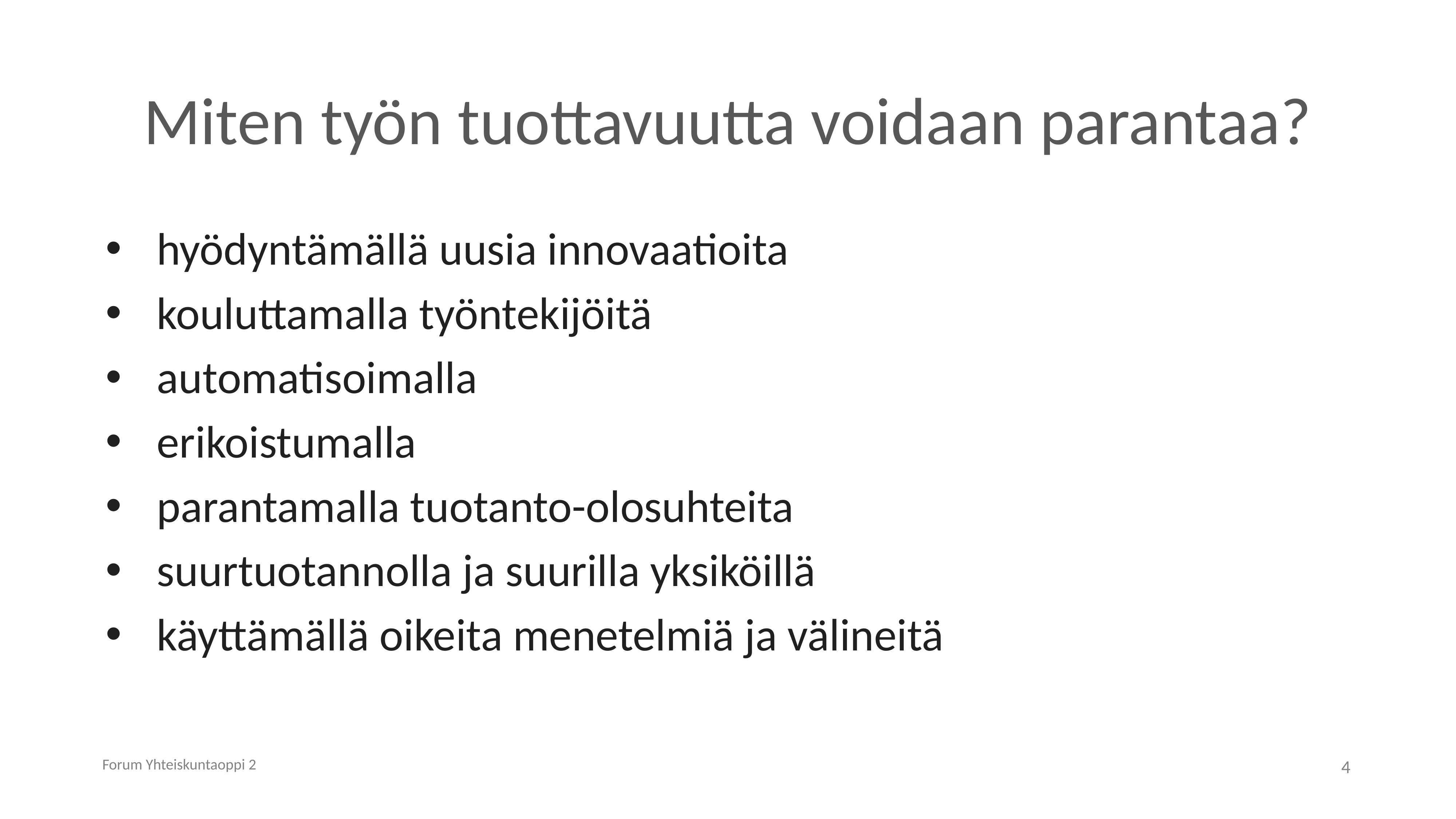

# Miten työn tuottavuutta voidaan parantaa?
hyödyntämällä uusia innovaatioita
kouluttamalla työntekijöitä
automatisoimalla
erikoistumalla
parantamalla tuotanto-olosuhteita
suurtuotannolla ja suurilla yksiköillä
käyttämällä oikeita menetelmiä ja välineitä
Forum Yhteiskuntaoppi 2
4